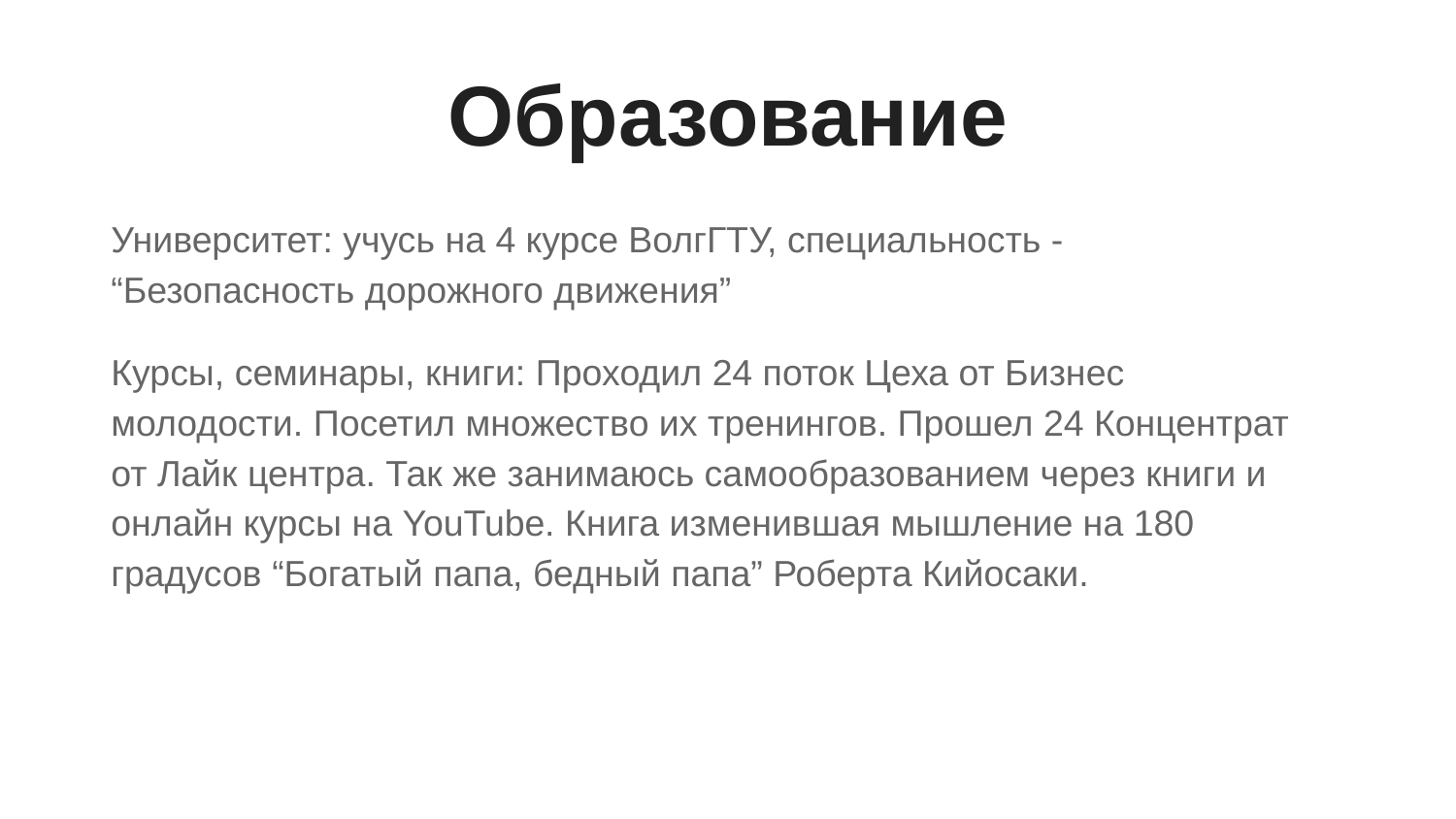

# Образование
Университет: учусь на 4 курсе ВолгГТУ, специальность - “Безопасность дорожного движения”
Курсы, семинары, книги: Проходил 24 поток Цеха от Бизнес молодости. Посетил множество их тренингов. Прошел 24 Концентрат от Лайк центра. Так же занимаюсь самообразованием через книги и онлайн курсы на YouTube. Книга изменившая мышление на 180 градусов “Богатый папа, бедный папа” Роберта Кийосаки.